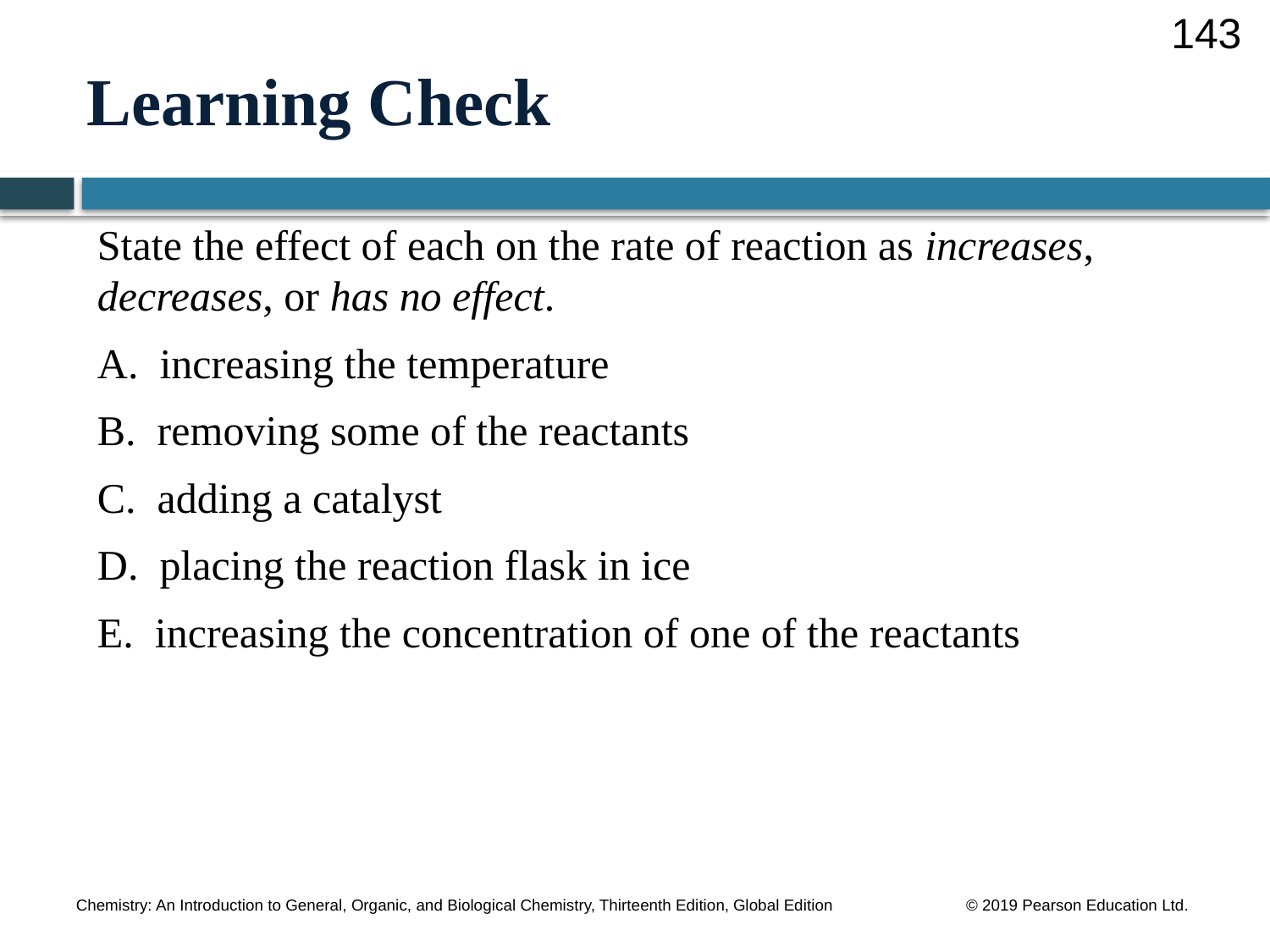

143
# Learning Check
State the effect of each on the rate of reaction as increases, decreases, or has no effect.
A.  increasing the temperature
B.  removing some of the reactants
C.  adding a catalyst
D.  placing the reaction flask in ice
E.  increasing the concentration of one of the reactants